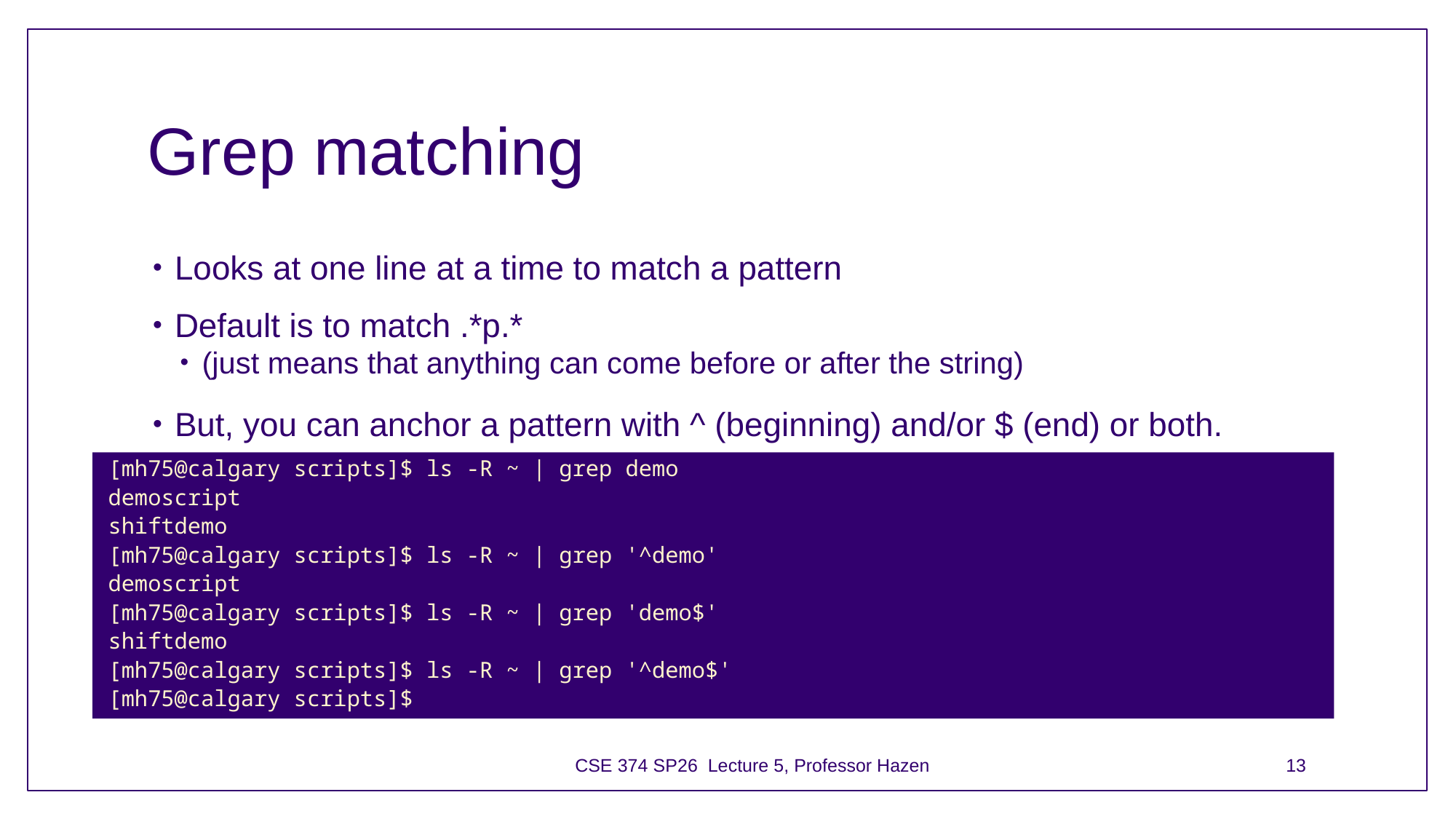

# Grep matching
Looks at one line at a time to match a pattern
Default is to match .*p.*
(just means that anything can come before or after the string)
But, you can anchor a pattern with ^ (beginning) and/or $ (end) or both.
[mh75@calgary scripts]$ ls -R ~ | grep demo
demoscript
shiftdemo
[mh75@calgary scripts]$ ls -R ~ | grep '^demo'
demoscript
[mh75@calgary scripts]$ ls -R ~ | grep 'demo$'
shiftdemo
[mh75@calgary scripts]$ ls -R ~ | grep '^demo$'
[mh75@calgary scripts]$
CSE 374 SP26  Lecture 5, Professor Hazen
13